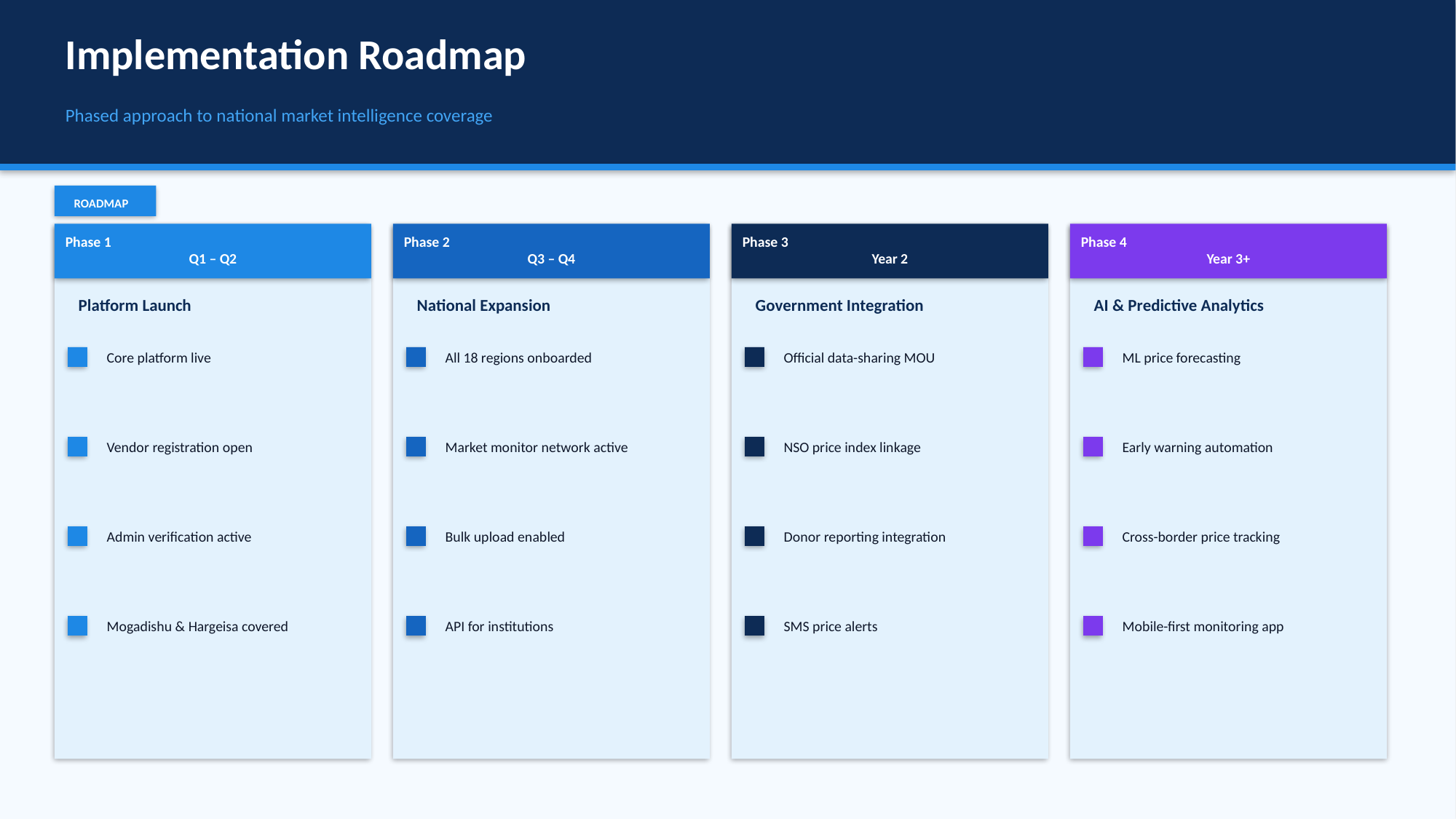

Implementation Roadmap
Phased approach to national market intelligence coverage

ROADMAP

Phase 1
Q1 – Q2
Phase 2
Q3 – Q4
Phase 3
Year 2
Phase 4
Year 3+
Platform Launch
National Expansion
Government Integration
AI & Predictive Analytics
Core platform live
All 18 regions onboarded
Official data-sharing MOU
ML price forecasting

Vendor registration open
Market monitor network active
NSO price index linkage
Early warning automation

Admin verification active
Bulk upload enabled
Donor reporting integration
Cross-border price tracking

Mogadishu & Hargeisa covered
API for institutions
SMS price alerts
Mobile-first monitoring app